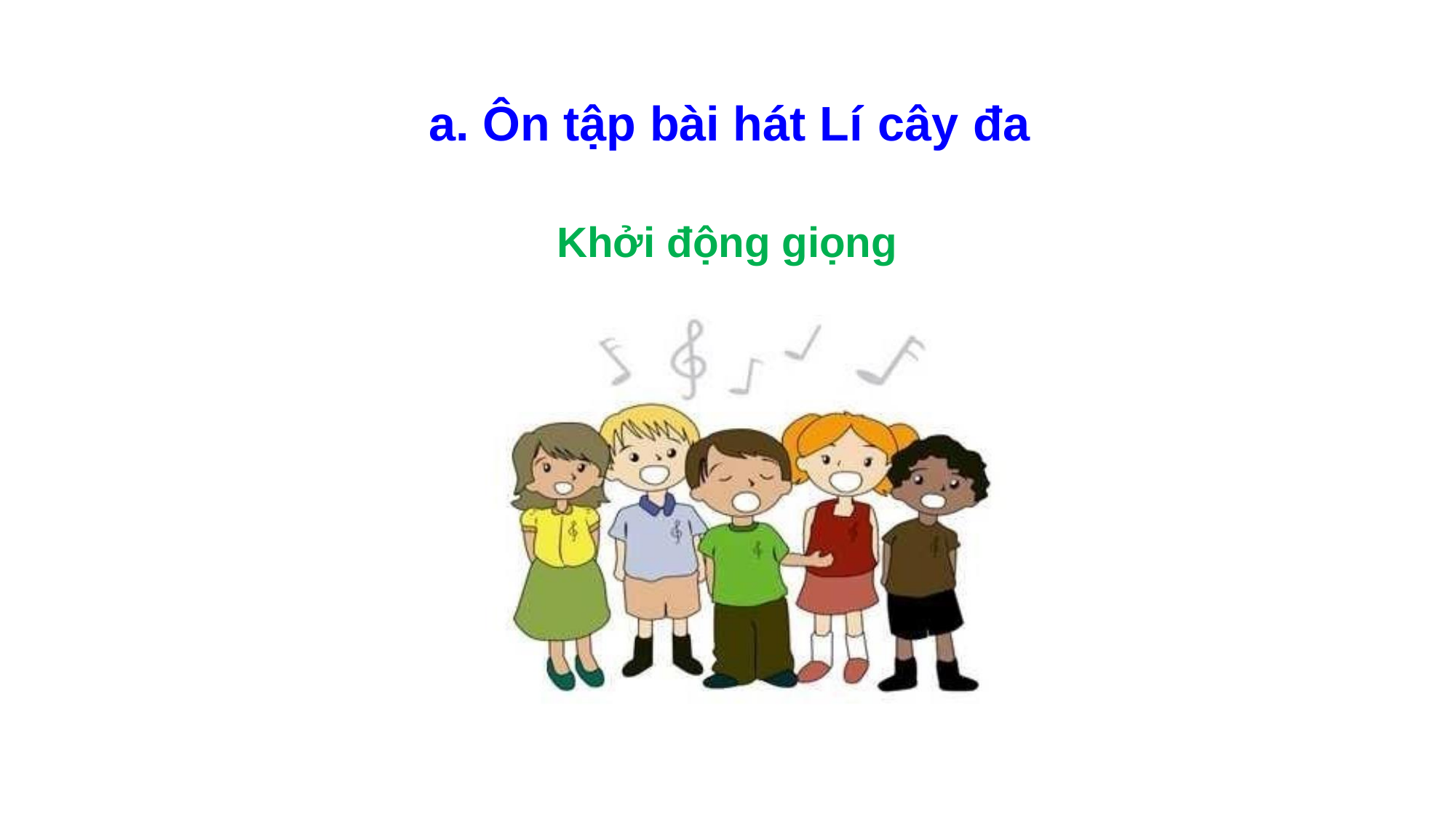

a. Ôn tập bài hát Lí cây đa
Khởi động giọng